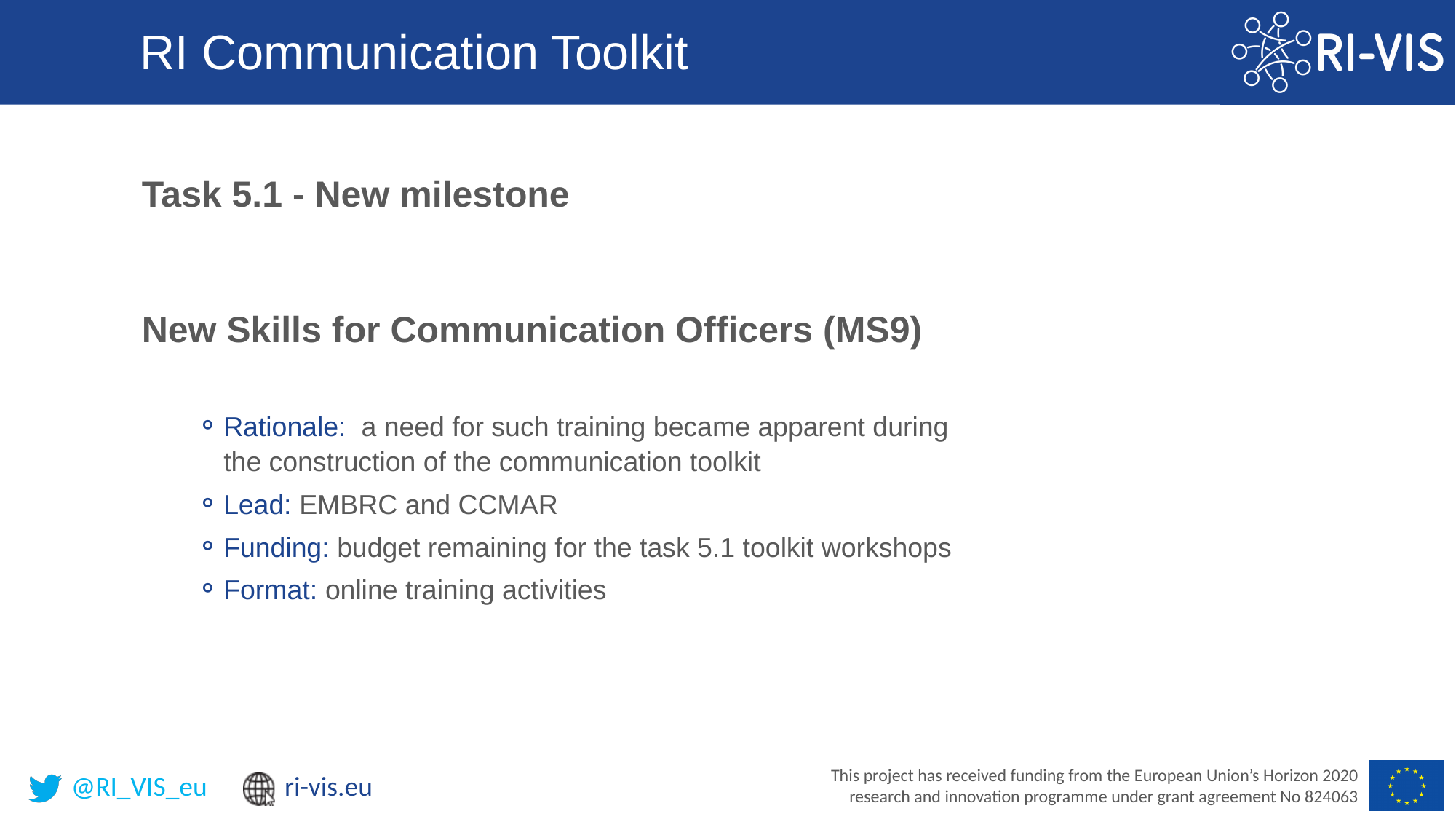

# RI Communication Toolkit
Task 5.1 - New milestone

New Skills for Communication Officers (MS9)

Rationale:  a need for such training became apparent during the construction of the communication toolkit
Lead: EMBRC and CCMAR
Funding: budget remaining for the task 5.1 toolkit workshops
Format: online training activities